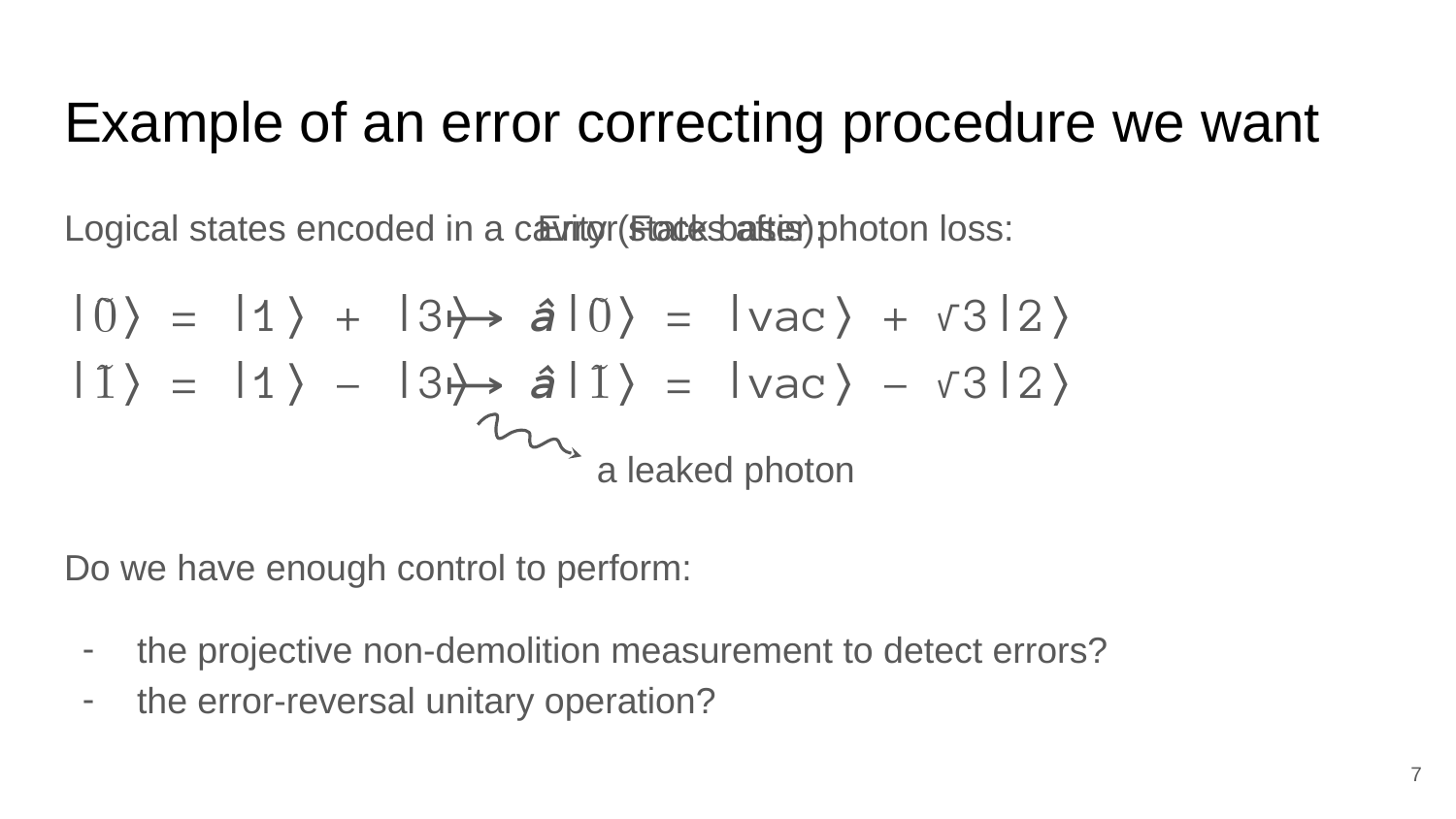

# Example of an error correcting procedure we want
Logical states encoded in a cavity (Fock basis):

∣0̃⟩ = ∣1⟩ + ∣3⟩
∣1̃⟩ = ∣1⟩ – ∣3⟩

⟼ â∣0̃⟩ = ∣vac⟩ + √3∣2⟩
⟼ â∣1̃⟩ = ∣vac⟩ – √3∣2⟩
               a leaked photon
Error states after photon loss:

Do we have enough control to perform:
the projective non-demolition measurement to detect errors?
the error-reversal unitary operation?
7